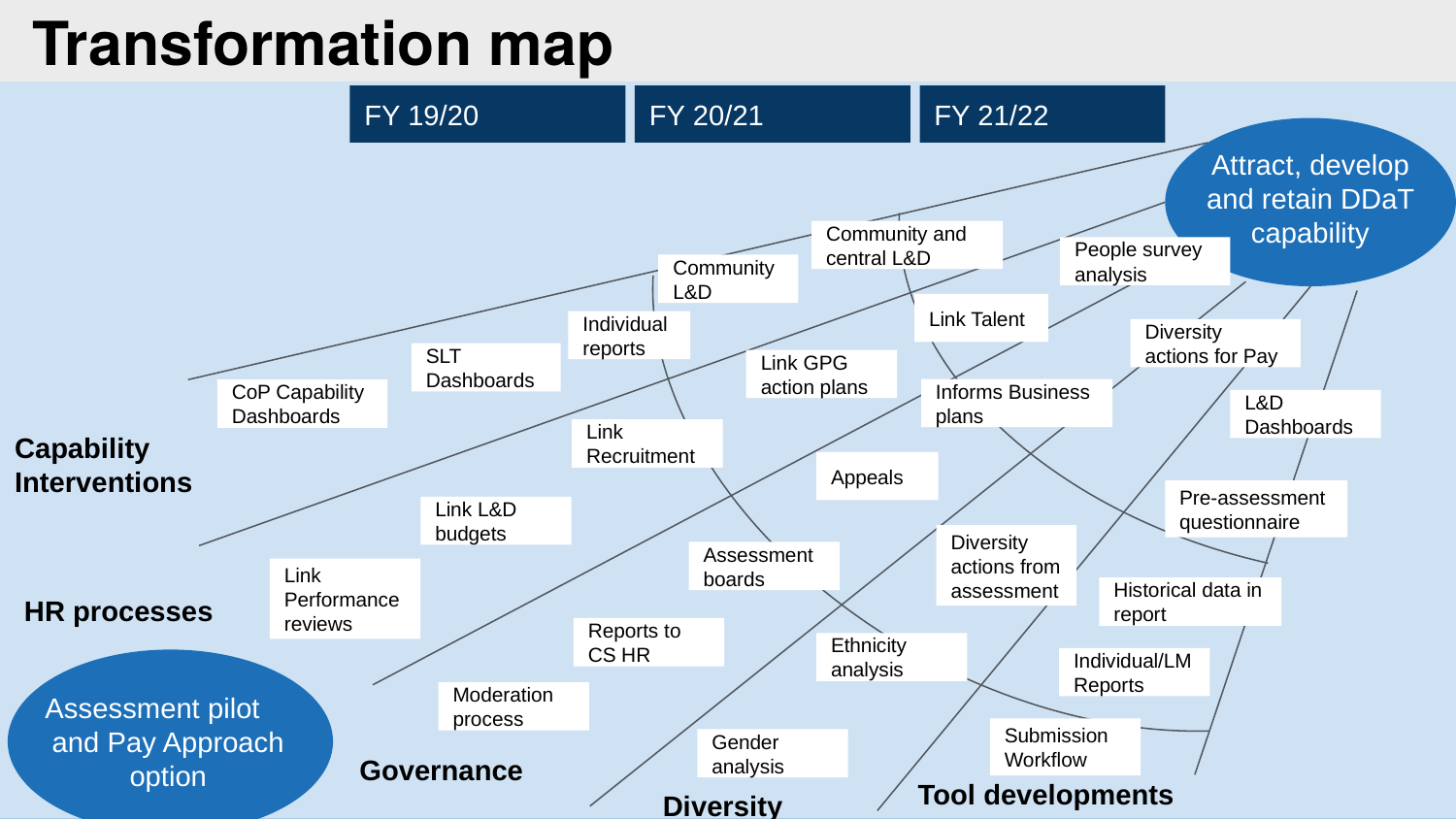

Transformation map

FY 19/20
FY 20/21
FY 21/22

Attract, develop and retain DDaT capability
Community and central L&D
People survey analysis
Community L&D
Link Talent
Individual reports
Diversity actions for Pay
SLT
Dashboards
Link GPG action plans
Informs Business plans
CoP Capability
Dashboards
L&D Dashboards
Capability
Interventions
Link Recruitment
Appeals
Pre-assessment questionnaire
Link L&D budgets
Diversity actions from assessment
Assessment boards
Link Performance reviews
Historical data in report
HR processes
Reports to CS HR
Ethnicity analysis
Individual/LM
Reports

Assessment pilot
and Pay Approach option
Moderation process
Governance
Submission Workflow
Gender analysis
Tool developments
Diversity